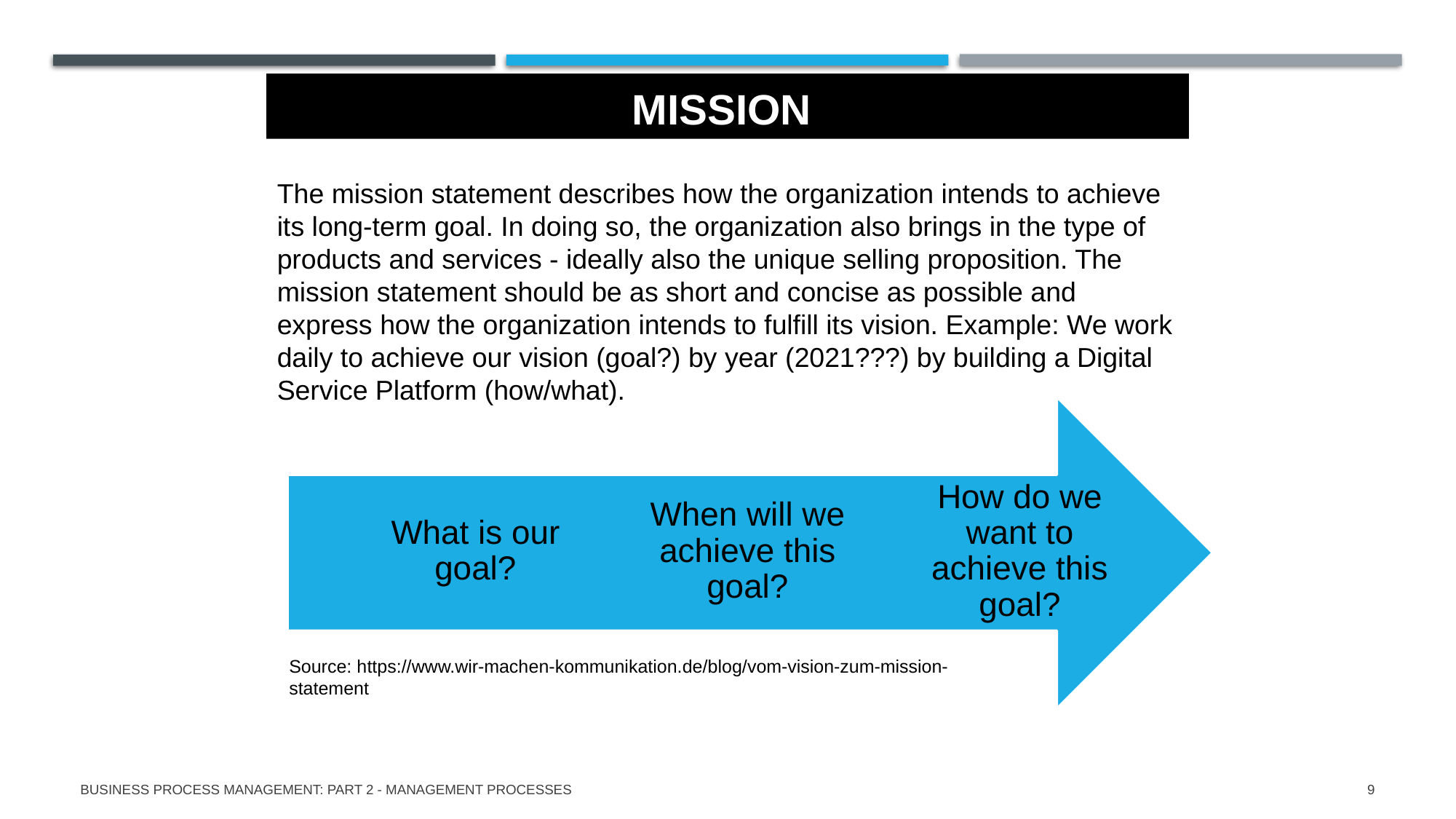

# MIssion
The mission statement describes how the organization intends to achieve its long-term goal. In doing so, the organization also brings in the type of products and services - ideally also the unique selling proposition. The mission statement should be as short and concise as possible and express how the organization intends to fulfill its vision. Example: We work daily to achieve our vision (goal?) by year (2021???) by building a Digital Service Platform (how/what).
How do we want to achieve this goal?
When will we achieve this goal?
What is our goal?
Source: https://www.wir-machen-kommunikation.de/blog/vom-vision-zum-mission-statement
Business Process Management: Part 2 - Management Processes
9